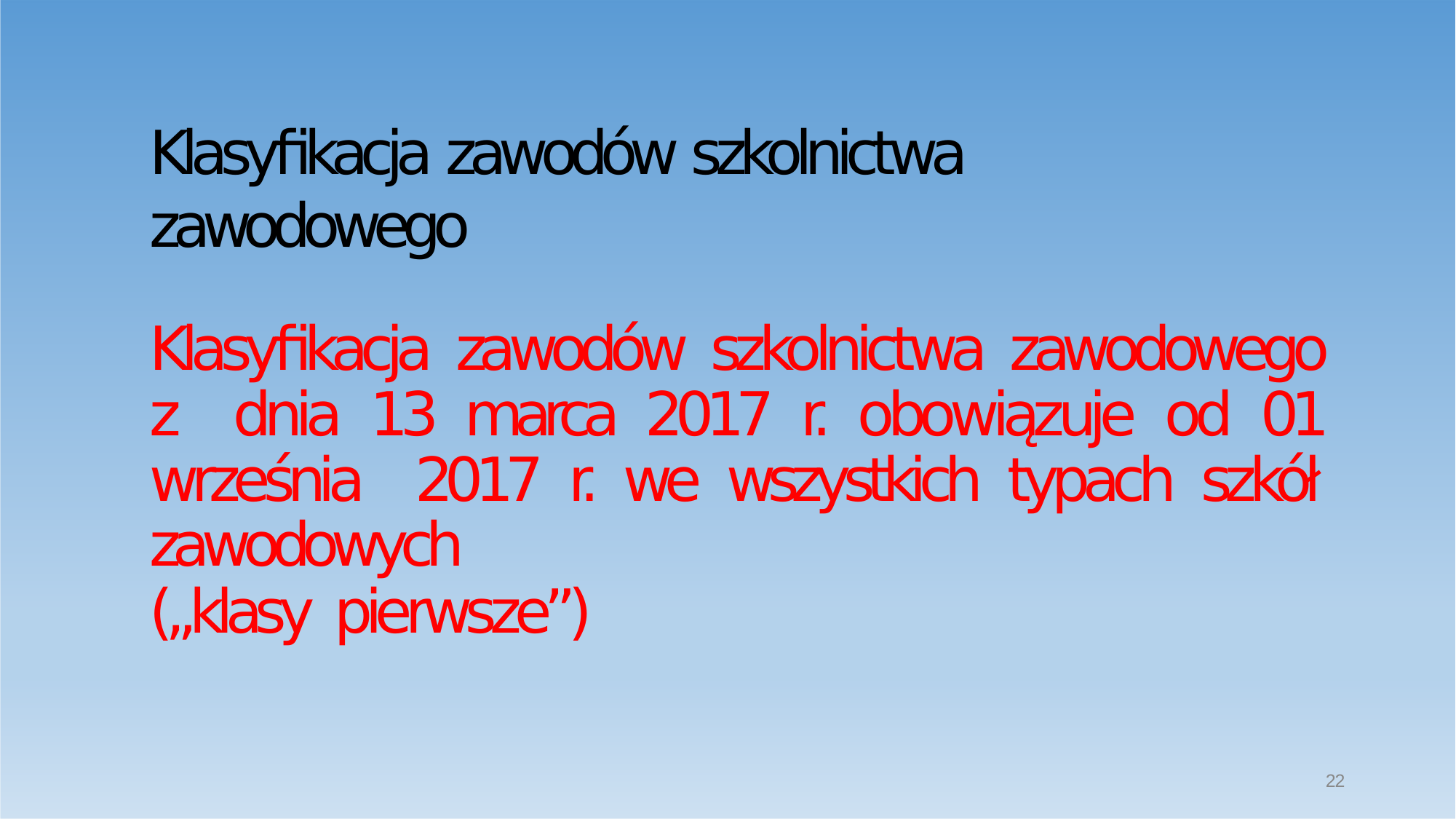

# Klasyfikacja zawodów szkolnictwa zawodowego
Klasyfikacja zawodów szkolnictwa zawodowego z  dnia 13 marca 2017 r. obowiązuje od 01 września  2017 r. we wszystkich typach szkół zawodowych
(„klasy pierwsze”)
22